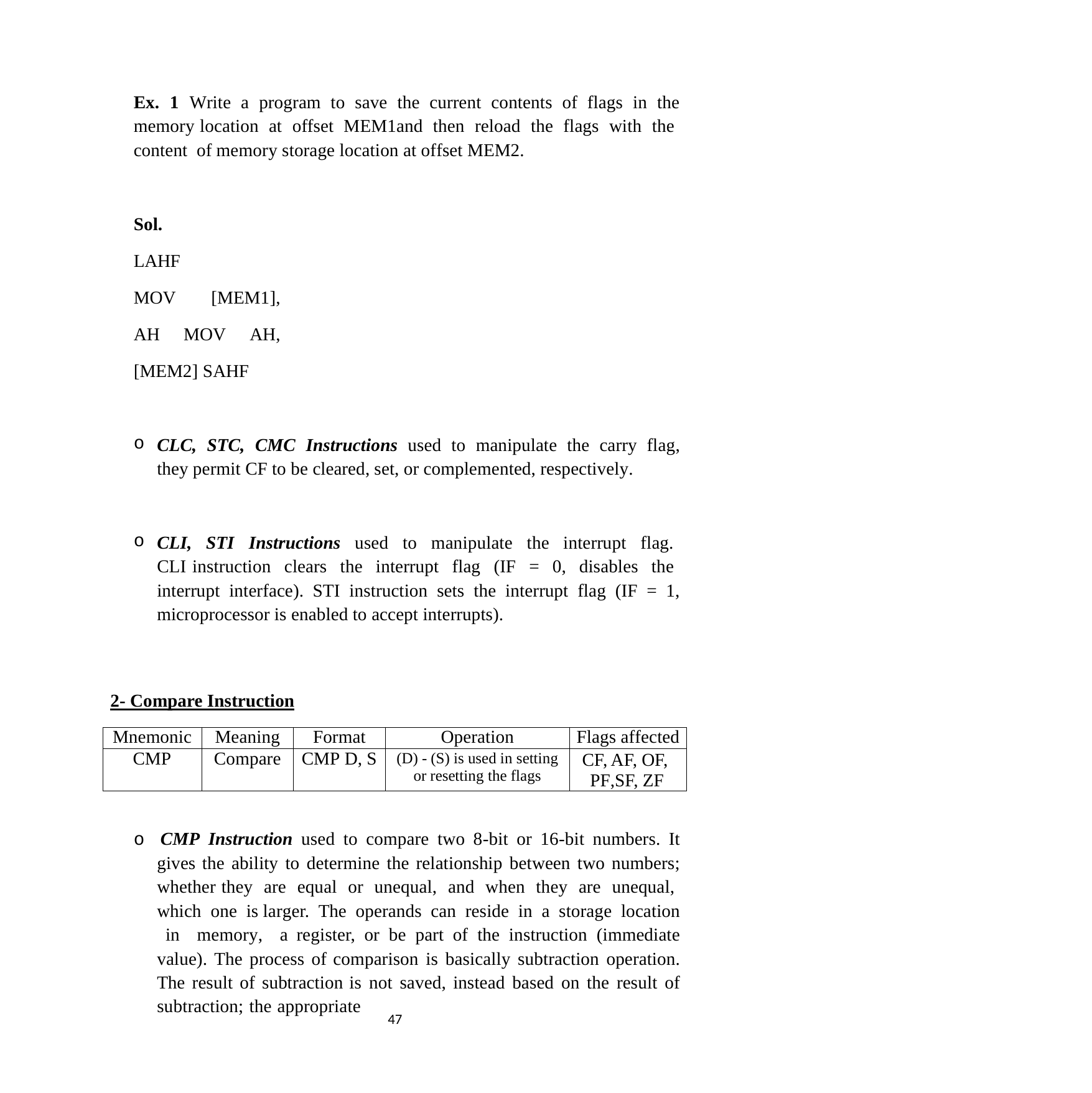

Ex. 1 Write a program to save the current contents of flags in the memory location  at  offset  MEM1and  then  reload  the  flags  with  the  content  of memory storage location at offset MEM2.

Sol.

LAHF
MOV [MEM1], AH MOV AH, [MEM2] SAHF

CLC, STC, CMC Instructions used to manipulate the carry flag, they permit CF to be cleared, set, or complemented, respectively.

CLI,  STI  Instructions  used  to  manipulate  the  interrupt  flag.  CLI instruction  clears  the  interrupt  flag  (IF  =  0,  disables  the  interrupt interface). STI instruction sets the interrupt flag (IF = 1, microprocessor is enabled to accept interrupts).
2- Compare Instruction
| Mnemonic | Meaning | Format | Operation | Flags affected |
| --- | --- | --- | --- | --- |
| CMP | Compare | CMP D, S | (D) - (S) is used in setting or resetting the flags | CF, AF, OF, PF,SF, ZF |
o CMP Instruction used to compare two 8-bit or 16-bit numbers. It gives the ability to determine the relationship between two numbers; whether they  are  equal  or  unequal,  and  when  they  are  unequal,  which  one  is larger.  The  operands  can  reside  in  a  storage  location  in  memory,  a register, or be part of the instruction (immediate value). The process of comparison is basically subtraction operation. The result of subtraction is not saved, instead based on the result of subtraction; the appropriate
47